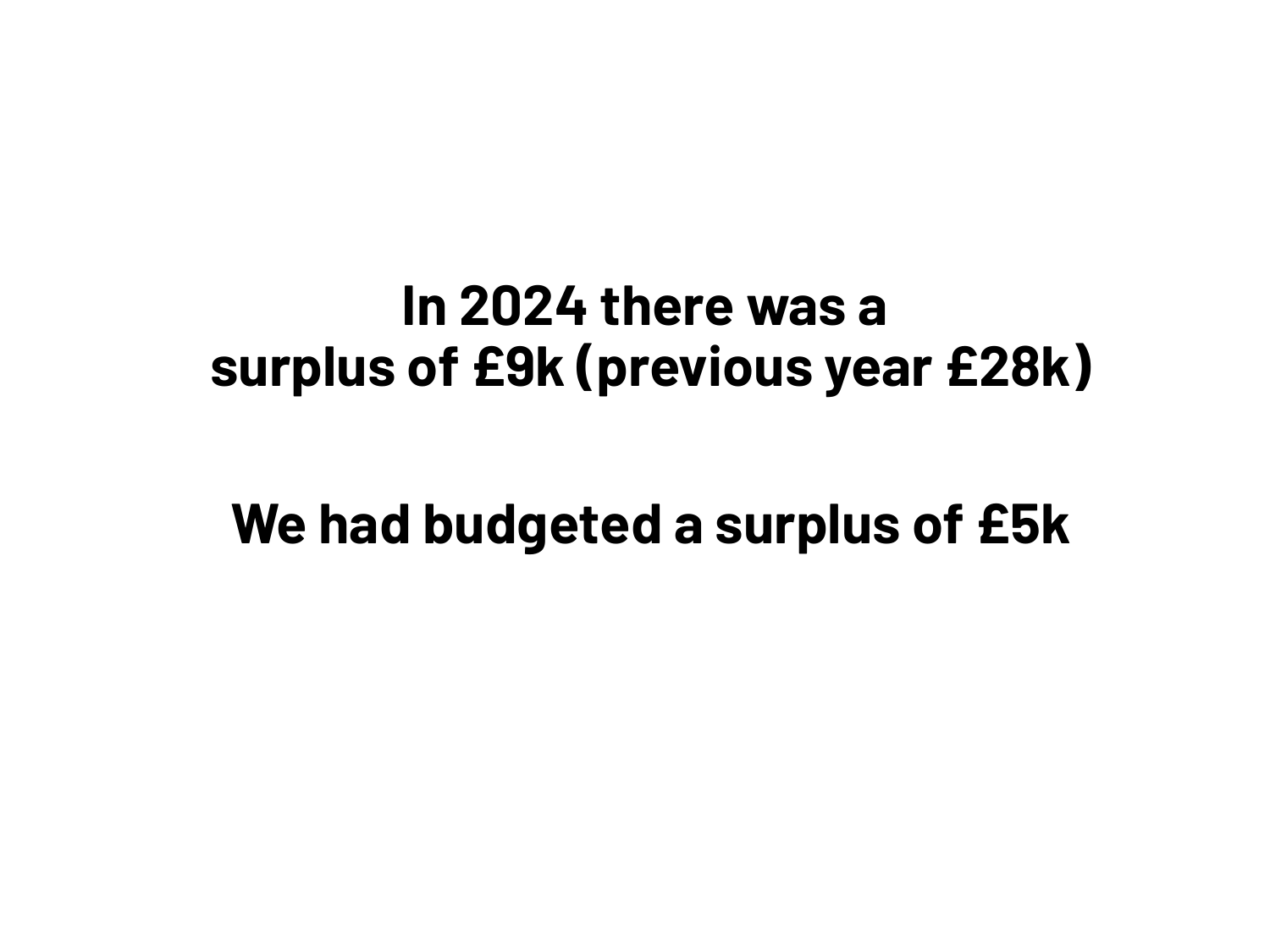

In 2024 there was a
surplus of £9k (previous year £28k)

We had budgeted a surplus of £5k